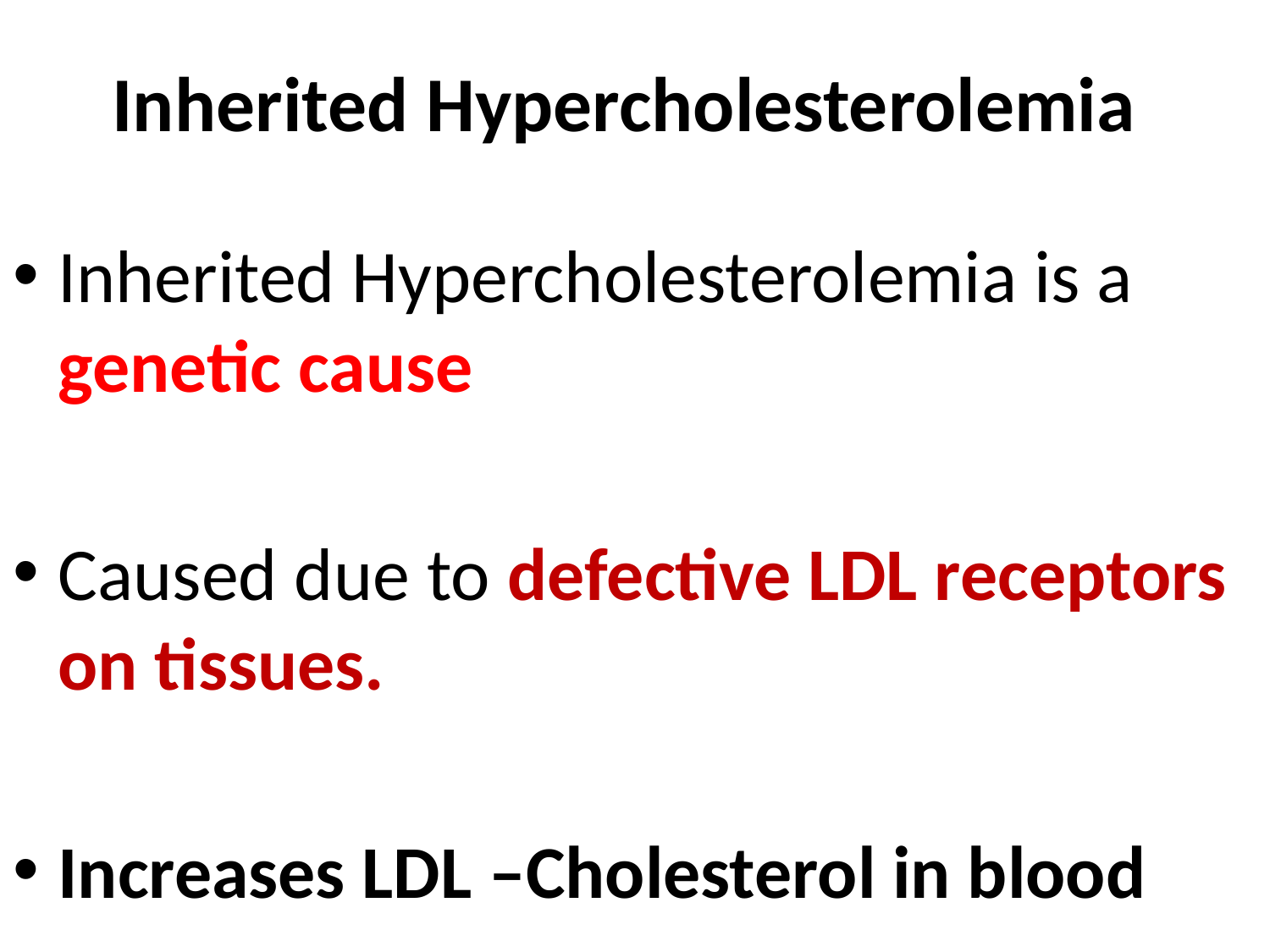

# Inherited Hypercholesterolemia
Inherited Hypercholesterolemia is a genetic cause

Caused due to defective LDL receptors on tissues.

Increases LDL –Cholesterol in blood